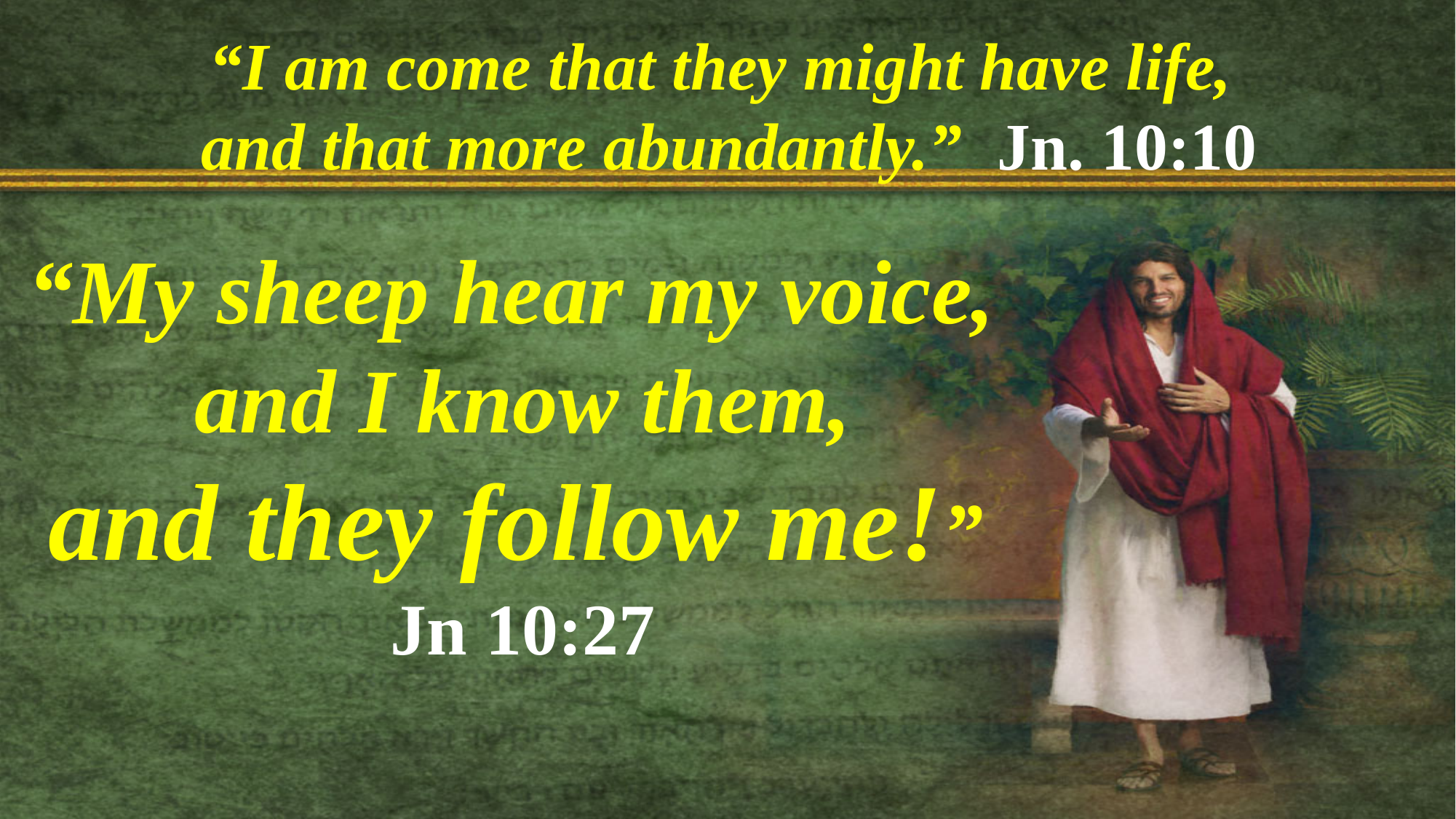

“I am come that they might have life,
 and that more abundantly.”  Jn. 10:10
“My sheep hear my voice,
and I know them,
 and they follow me!”
Jn 10:27